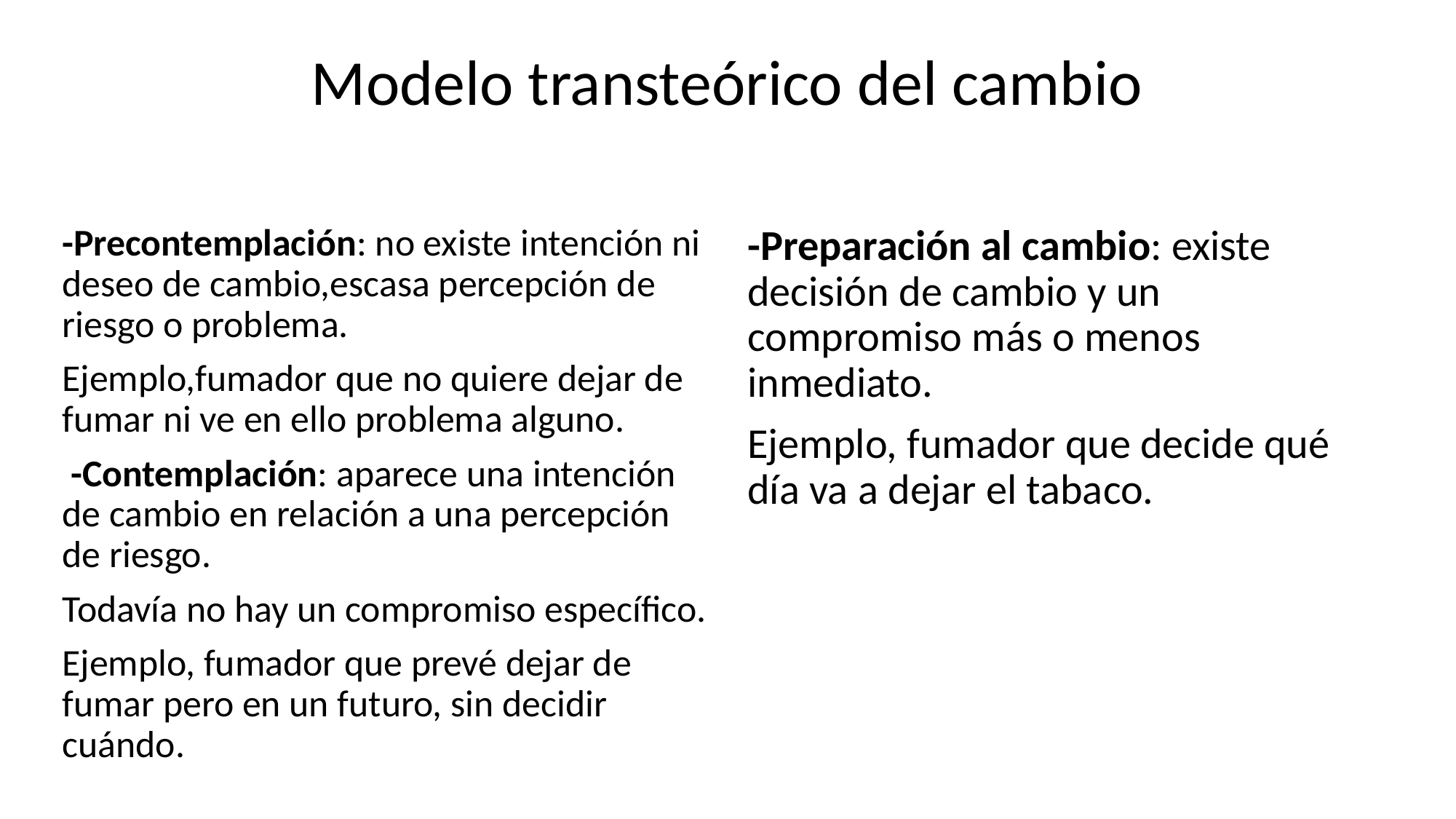

# Modelo transteórico del cambio
-Precontemplación: no existe intención ni deseo de cambio,escasa percepción de riesgo o problema.
Ejemplo,fumador que no quiere dejar de fumar ni ve en ello problema alguno.
 -Contemplación: aparece una intención de cambio en relación a una percepción de riesgo.
Todavía no hay un compromiso específico.
Ejemplo, fumador que prevé dejar de fumar pero en un futuro, sin decidir cuándo.

-Preparación al cambio: existe decisión de cambio y un compromiso más o menos inmediato.
Ejemplo, fumador que decide qué día va a dejar el tabaco.